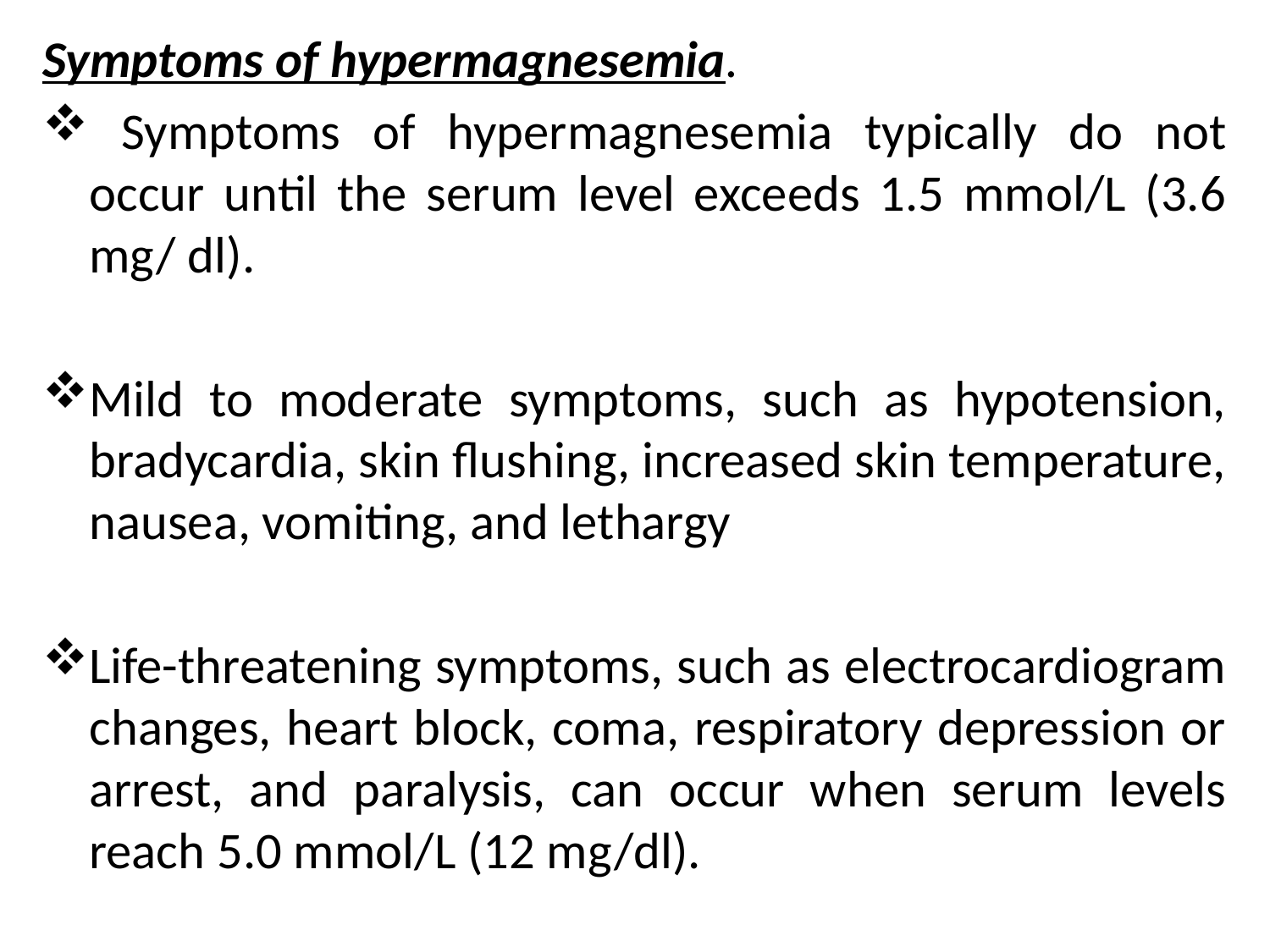

Symptoms of hypermagnesemia.
 Symptoms of hypermagnesemia typically do not occur until the serum level exceeds 1.5 mmol/L (3.6 mg/ dl).

Mild to moderate symptoms, such as hypotension, bradycardia, skin flushing, increased skin temperature, nausea, vomiting, and lethargy

Life-threatening symptoms, such as electrocardiogram changes, heart block, coma, respiratory depression or arrest, and paralysis, can occur when serum levels reach 5.0 mmol/L (12 mg/dl).